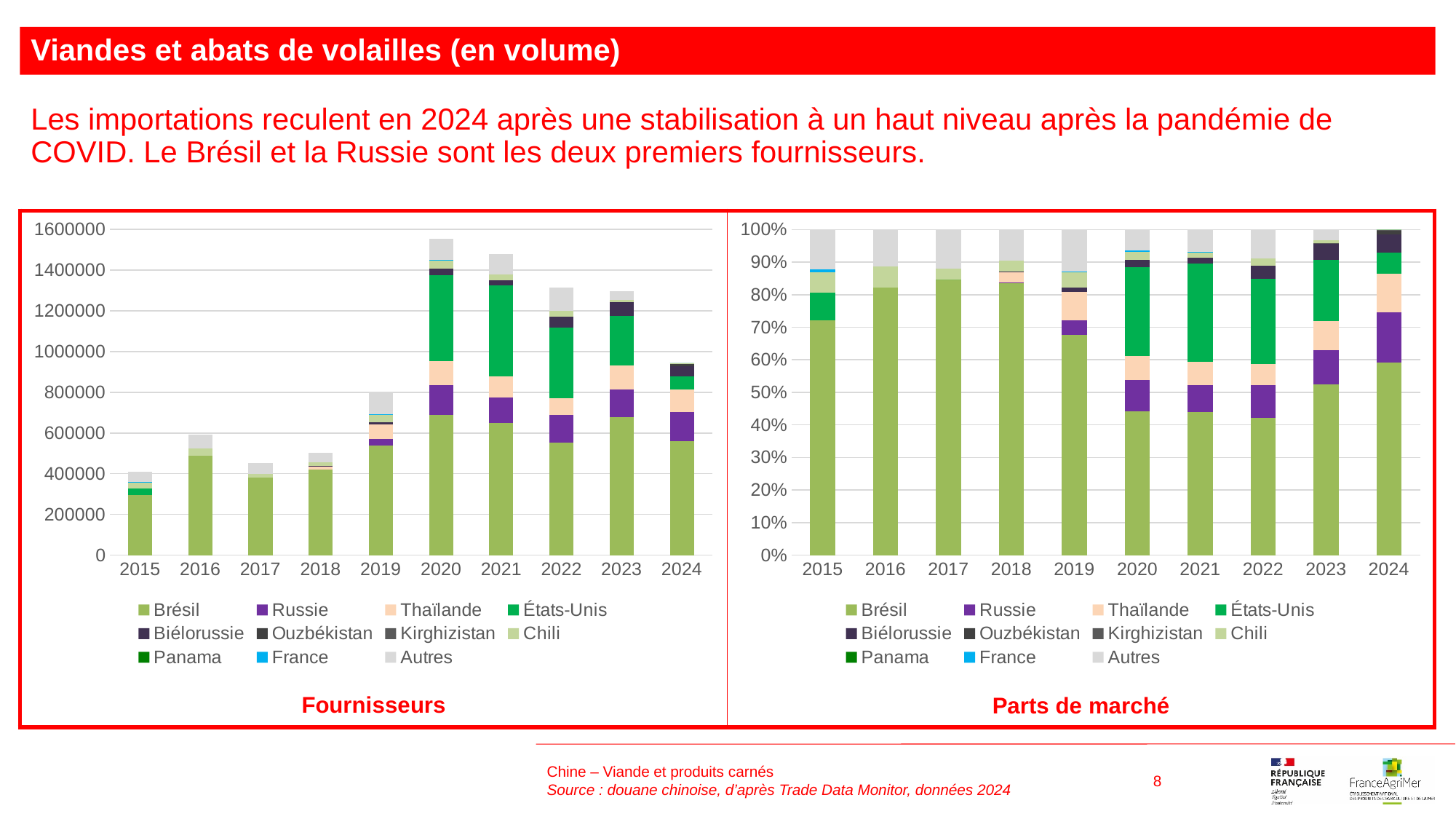

Viandes et abats de volailles (en volume)
Les importations reculent en 2024 après une stabilisation à un haut niveau après la pandémie de COVID. Le Brésil et la Russie sont les deux premiers fournisseurs.

### Chart

| Category | Brésil | Russie | Thaïlande | États-Unis | Biélorussie | Ouzbékistan | Kirghizistan | Chili | Panama | France  | Autres |
|---|---|---|---|---|---|---|---|---|---|---|---|
| 2015 | 0.721350845196274 | 0.0 | 0.0 | 0.08434091827117275 | 0.0 | 0.0 | 0.0 | 0.06284930903215541 | 0.0 | 0.008732266790702228 | 0.12272666070969558 |
| 2016 | 0.8218979555339603 | 0.0 | 0.0 | 0.0 | 0.0 | 0.0 | 0.0 | 0.06353568789415612 | 0.0 | 0.0 | 0.11456635657188362 |
| 2017 | 0.8453450396948321 | 0.0 | 0.0 | 8.850575729951233e-06 | 0.0 | 0.0 | 0.0 | 0.033930894704700544 | 0.0 | 0.0 | 0.12071521502473737 |
| 2018 | 0.8363489877482011 | 0.00011112742743974314 | 0.03324892940630172 | 1.1906510082829622e-05 | 0.0007977361755495847 | 0.0 | 0.0 | 0.03451101947508166 | 0.0 | 0.0 | 0.09497029325734334 |
| 2019 | 0.676282393961387 | 0.04376887538253899 | 0.08919683478466499 | 1.3836182119376064e-05 | 0.011395982727413377 | 0.0 | 0.0 | 0.048646758496988116 | 0.0 | 0.0012339358781007198 | 0.12946138258678747 |
| 2020 | 0.4423114312311933 | 0.09467612949412414 | 0.0757996170748069 | 0.2724923485778076 | 0.020802726571583448 | 0.0 | 0.0 | 0.025123832651132487 | 0.0 | 0.0036438409431238917 | 0.0651500734562282 |
| 2021 | 0.4400021624616923 | 0.08294797590206751 | 0.0703023053868948 | 0.3018377545538402 | 0.017968705124696328 | 0.0 | 0.0 | 0.01908102135768806 | 0.0 | 3.37884639426407e-05 | 0.0678262867491781 |
| 2022 | 0.4204937973237635 | 0.1018883525877354 | 0.06424897952049052 | 0.26275437888498504 | 0.04041258455863074 | 0.0 | 0.0 | 0.02112702281420547 | 0.0 | 0.0 | 0.0890748843101893 |
| 2023 | 0.523584254809082 | 0.1052058722639975 | 0.08959712013936799 | 0.1874191099103127 | 0.05279718797334433 | 0.0 | 9.635508003252948e-05 | 0.00797974230797396 | 0.0 | 0.0 | 0.03332035751588895 |
| 2024 | 0.5920859960577365 | 0.15321493818874302 | 0.11956361538861197 | 0.06461261800017601 | 0.05648633832849298 | 0.011976295523442048 | 0.001440972608796613 | 0.0005290988460555628 | 7.528260134257506e-05 | 1.4844456602761281e-05 | 0.0 |

### Chart

| Category | Brésil | Russie | Thaïlande | États-Unis | Biélorussie | Ouzbékistan | Kirghizistan | Chili | Panama | France  | Autres |
|---|---|---|---|---|---|---|---|---|---|---|---|
| 2015 | 294661.0 | 0.0 | 0.0 | 34452.0 | 0.0 | 0.0 | 0.0 | 25673.0 | 0.0 | 3567.0 | 50132.0 |
| 2016 | 487157.0 | 0.0 | 0.0 | 0.0 | 0.0 | 0.0 | 0.0 | 37659.0 | 0.0 | 0.0 | 67906.0 |
| 2017 | 382052.0 | 0.0 | 0.0 | 4.0 | 0.0 | 0.0 | 0.0 | 15335.0 | 0.0 | 0.0 | 54557.0 |
| 2018 | 421458.0 | 56.0 | 16755.0 | 6.0 | 402.0 | 0.0 | 0.0 | 17391.0 | 0.0 | 0.0 | 47858.0 |
| 2019 | 537656.0 | 34797.0 | 70913.0 | 11.0 | 9060.0 | 0.0 | 0.0 | 38675.0 | 0.0 | 981.0 | 102924.0 |
| 2020 | 687045.0 | 147061.0 | 117740.0 | 423264.0 | 32313.0 | 0.0 | 0.0 | 39025.0 | 0.0 | 5660.0 | 101198.0 |
| 2021 | 651113.0 | 122746.0 | 104033.0 | 446658.0 | 26590.0 | 0.0 | 0.0 | 28236.0 | 0.0 | 50.0 | 100369.0 |
| 2022 | 553287.0 | 134065.0 | 84539.0 | 345733.0 | 53175.0 | 0.0 | 0.0 | 27799.0 | 0.0 | 0.0 | 117205.0 |
| 2023 | 679238.0 | 136482.0 | 116233.0 | 243136.0 | 68493.0 | 0.0 | 125.0 | 10352.0 | 0.0 | 0.0 | 43226.0 |
| 2024 | 558404.0 | 144499.0 | 112762.0 | 60937.0 | 53273.0 | 11295.0 | 1359.0 | 499.0 | 71.0 | 14.0 | 0.0 |
Chine – Viande et produits carnés
Source : douane chinoise, d’après Trade Data Monitor, données 2024
8